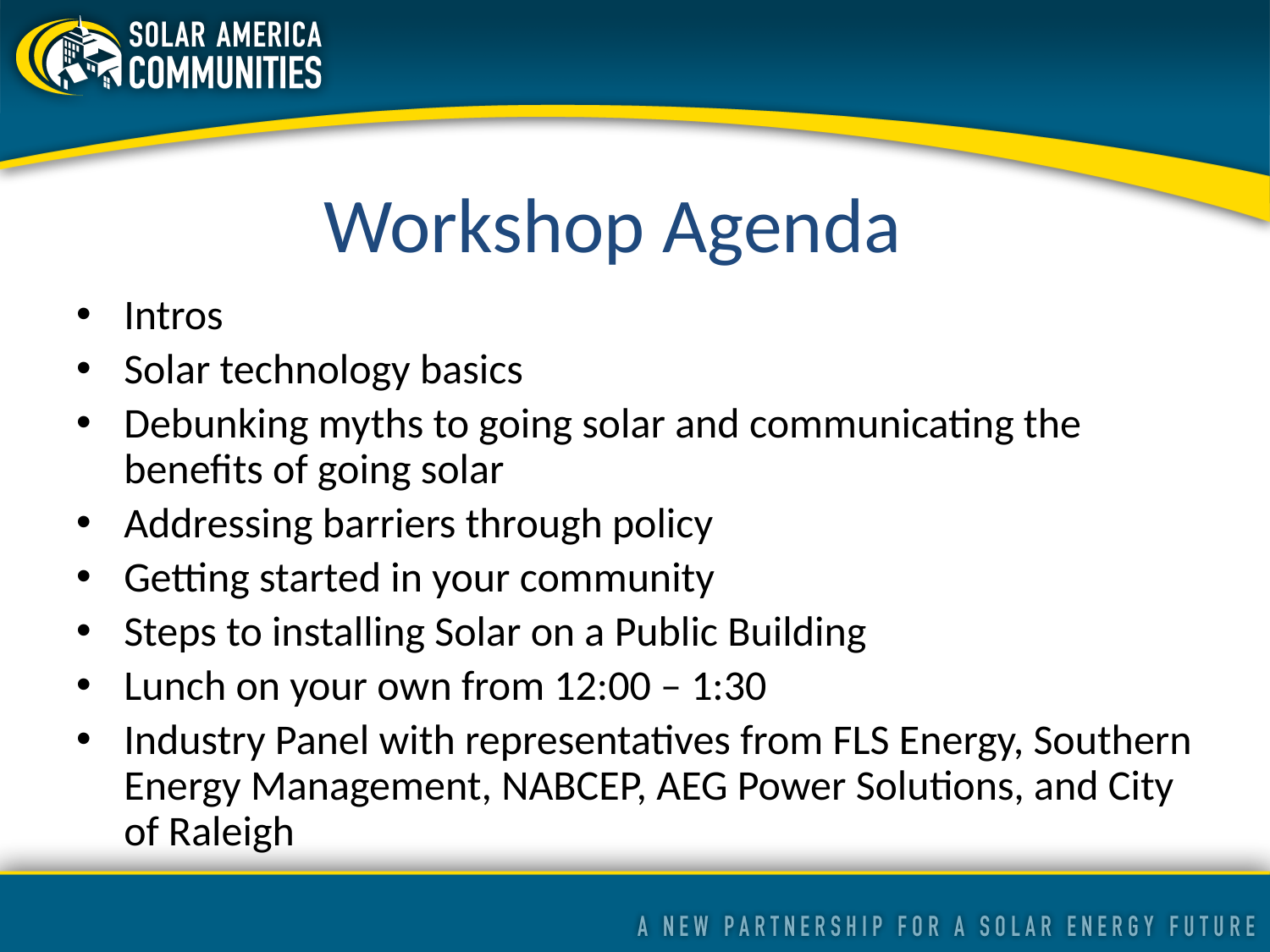

# Workshop Agenda
Intros
Solar technology basics
Debunking myths to going solar and communicating the benefits of going solar
Addressing barriers through policy
Getting started in your community
Steps to installing Solar on a Public Building
Lunch on your own from 12:00 – 1:30
Industry Panel with representatives from FLS Energy, Southern Energy Management, NABCEP, AEG Power Solutions, and City of Raleigh